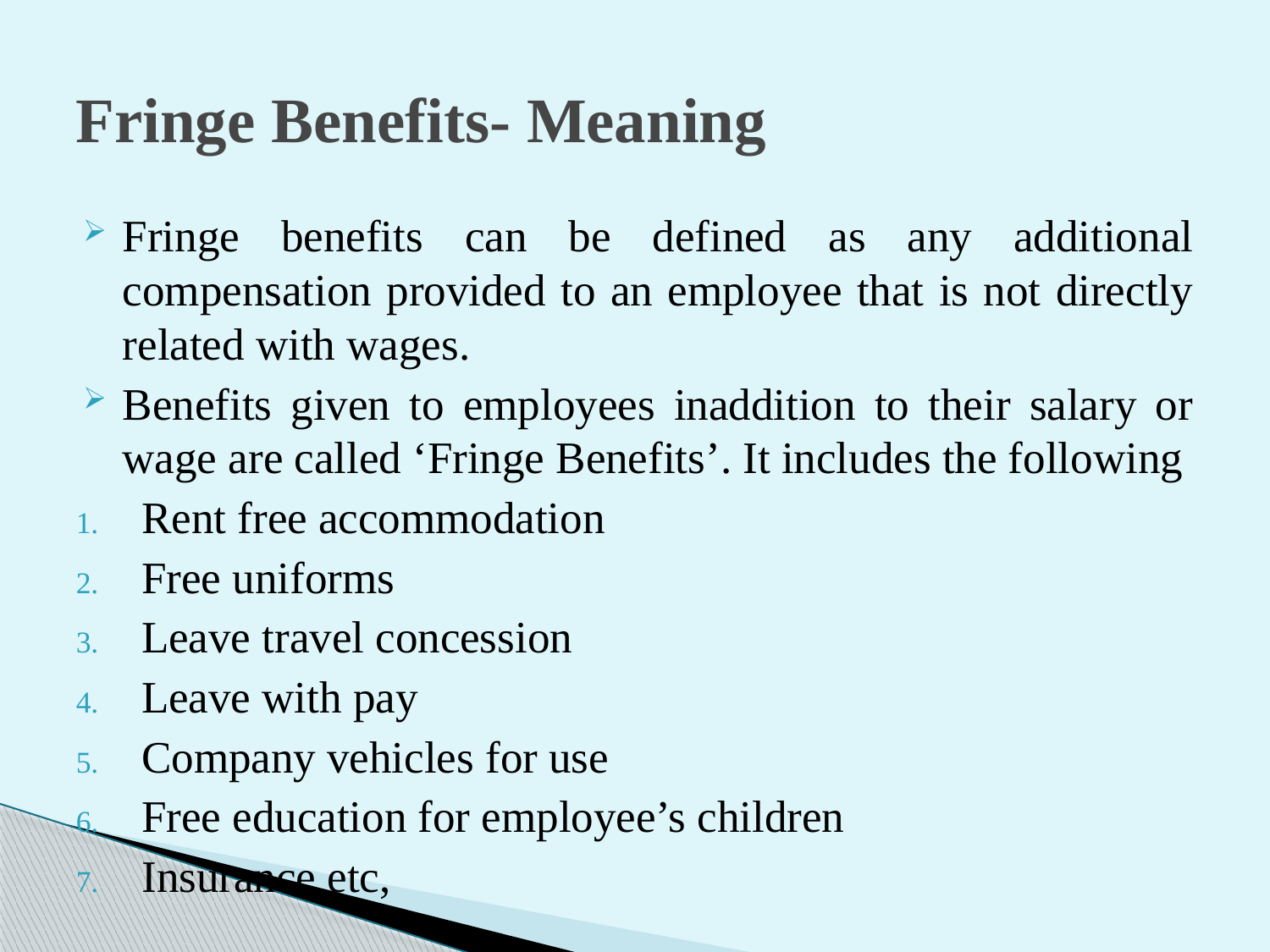

# Fringe Benefits- Meaning
Fringe benefits can be defined as any additional compensation provided to an employee that is not directly related with wages.
Benefits given to employees inaddition to their salary or wage are called ‘Fringe Benefits’. It includes the following
Rent free accommodation
Free uniforms
Leave travel concession
Leave with pay
Company vehicles for use
Free education for employee’s children
Insurance etc,